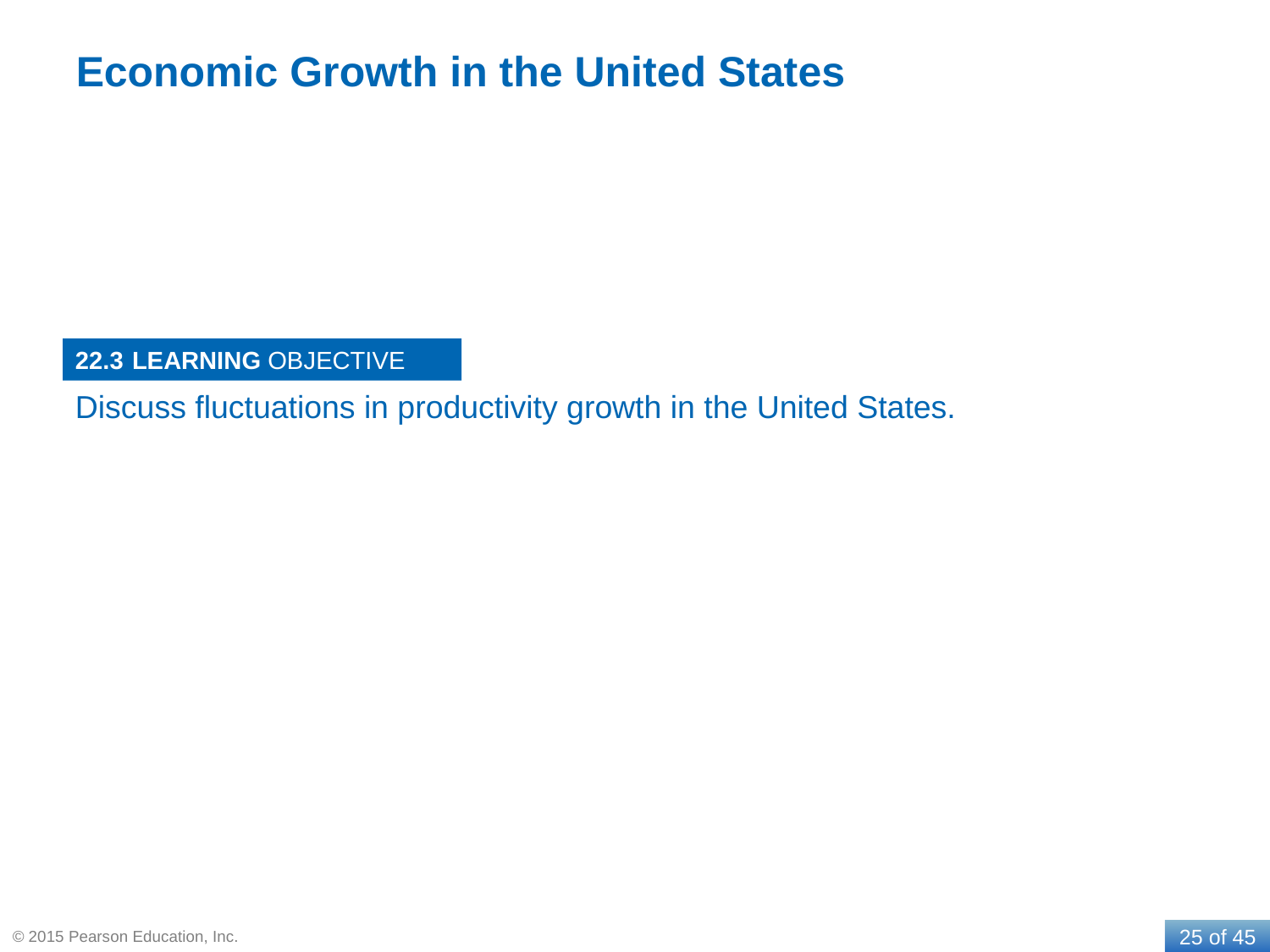

# Economic Growth in the United States
22.3
Discuss fluctuations in productivity growth in the United States.